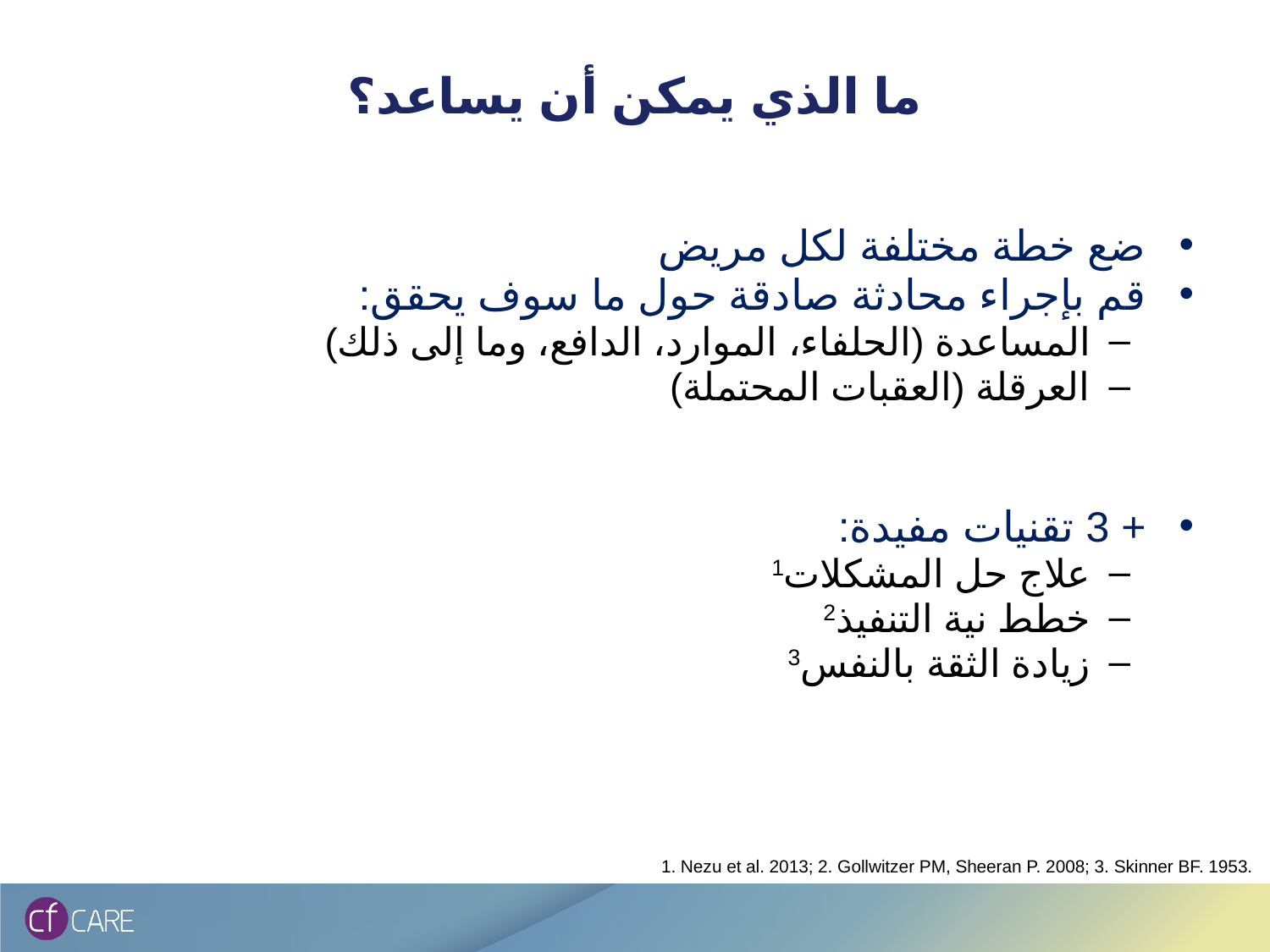

# ما الذي يمكن أن يساعد؟
ضع خطة مختلفة لكل مريض
قم بإجراء محادثة صادقة حول ما سوف يحقق:
المساعدة (الحلفاء، الموارد، الدافع، وما إلى ذلك)
العرقلة (العقبات المحتملة)

+ 3 تقنيات مفيدة:
علاج حل المشكلات1
خطط نية التنفيذ2
زيادة الثقة بالنفس3

1. Nezu et al. 2013; 2. Gollwitzer PM, Sheeran P. 2008; 3. Skinner BF. 1953.